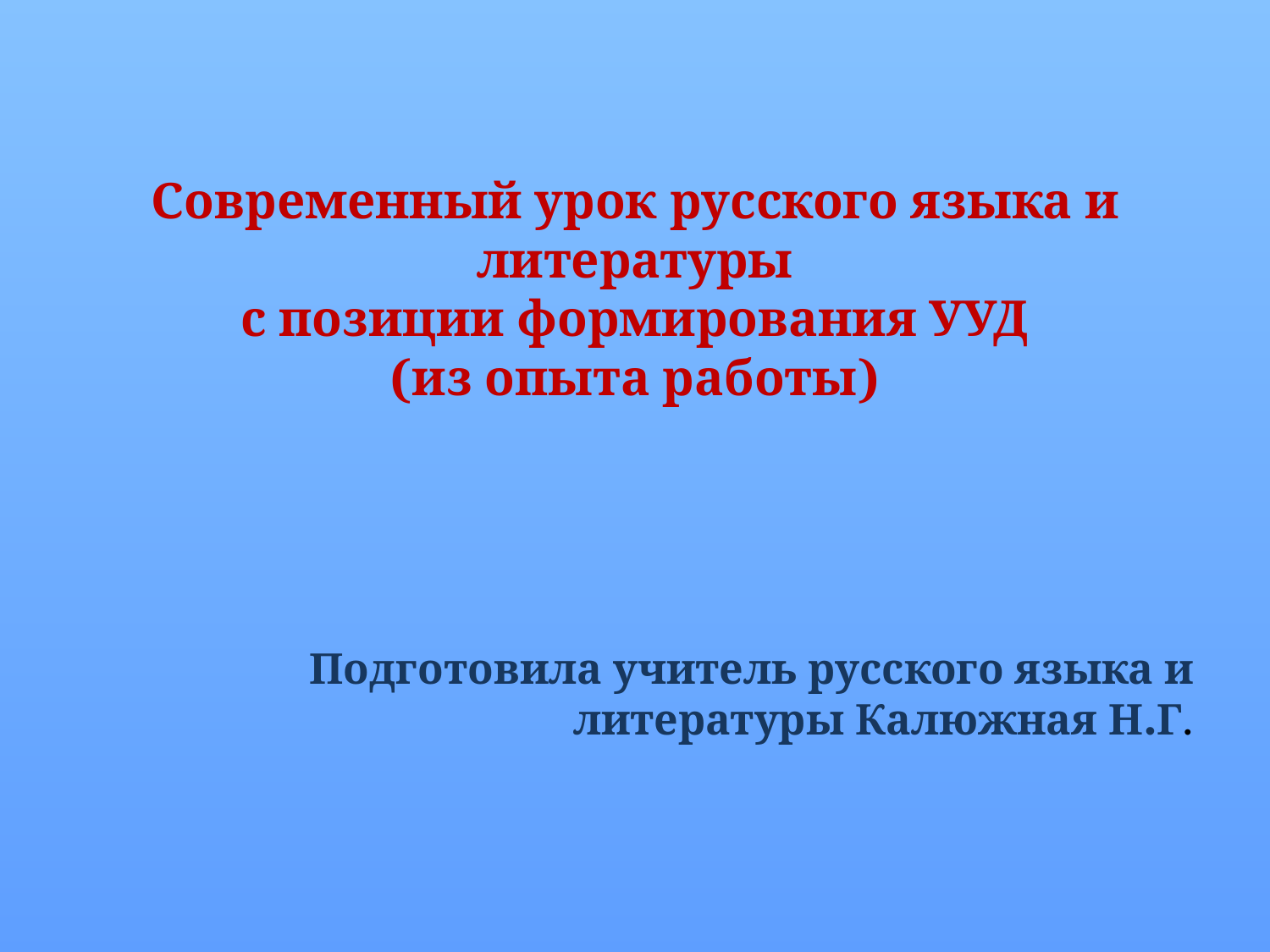

# Современный урок русского языка и литературы с позиции формирования УУД (из опыта работы)
Подготовила учитель русского языка и литературы Калюжная Н.Г.